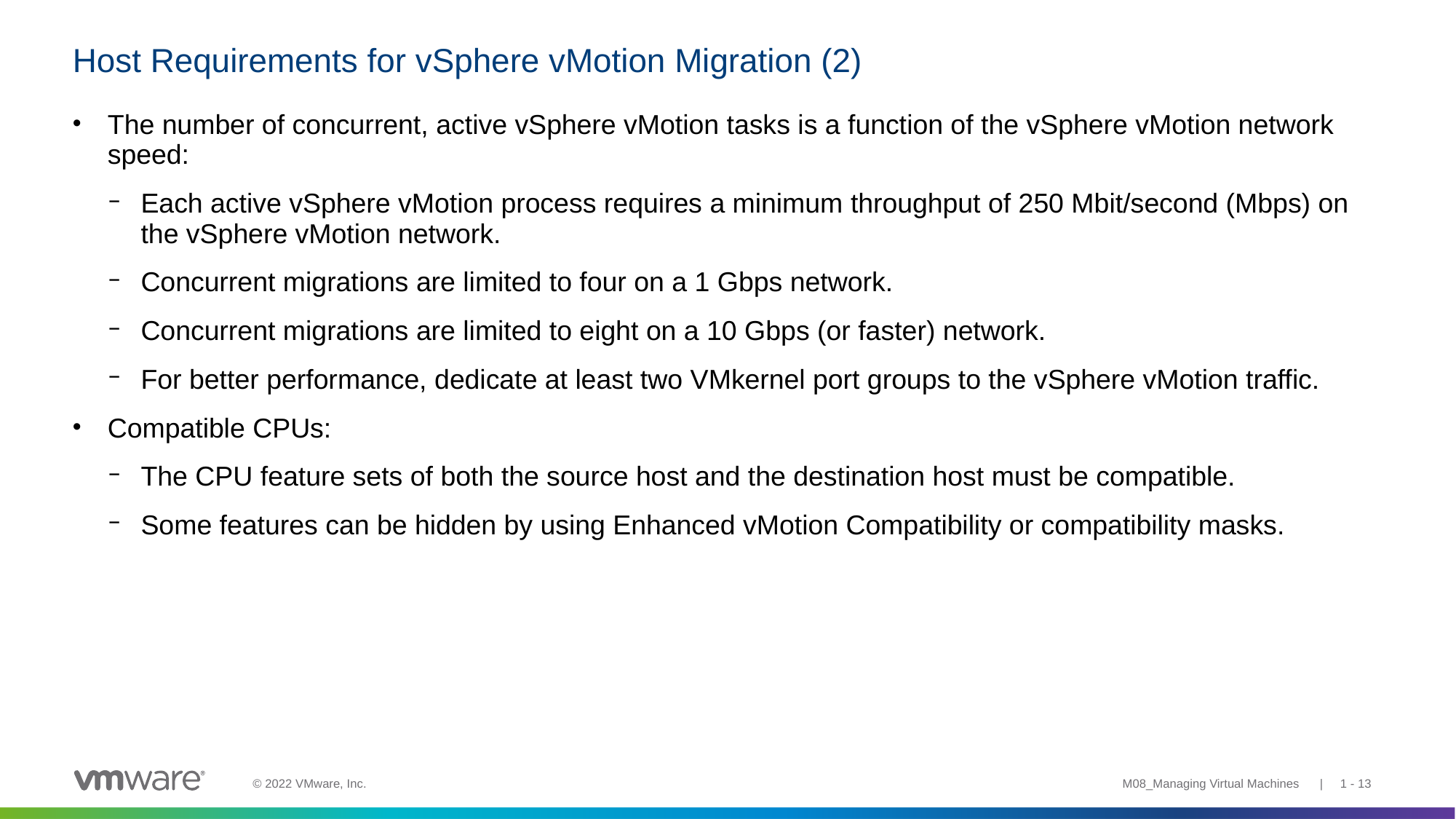

# Host Requirements for vSphere vMotion Migration (2)
The number of concurrent, active vSphere vMotion tasks is a function of the vSphere vMotion network speed:
Each active vSphere vMotion process requires a minimum throughput of 250 Mbit/second (Mbps) on the vSphere vMotion network.
Concurrent migrations are limited to four on a 1 Gbps network.
Concurrent migrations are limited to eight on a 10 Gbps (or faster) network.
For better performance, dedicate at least two VMkernel port groups to the vSphere vMotion traffic.
Compatible CPUs:
The CPU feature sets of both the source host and the destination host must be compatible.
Some features can be hidden by using Enhanced vMotion Compatibility or compatibility masks.
M08_Managing Virtual Machines      |     1 - 13